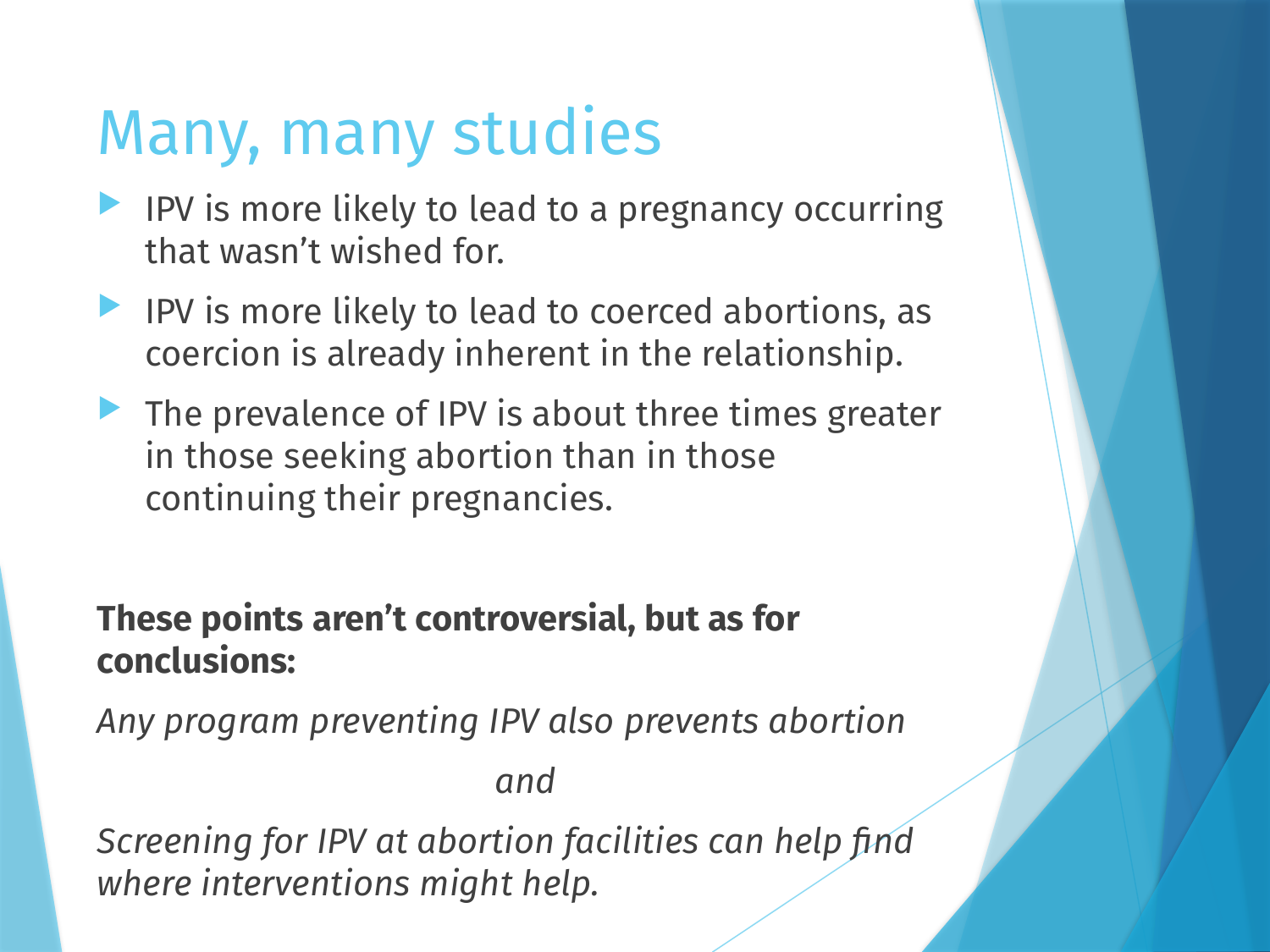

# Many, many studies
IPV is more likely to lead to a pregnancy occurring that wasn’t wished for.
IPV is more likely to lead to coerced abortions, as coercion is already inherent in the relationship.
The prevalence of IPV is about three times greater in those seeking abortion than in those continuing their pregnancies.

These points aren’t controversial, but as for conclusions:
Any program preventing IPV also prevents abortion
and
Screening for IPV at abortion facilities can help find where interventions might help.